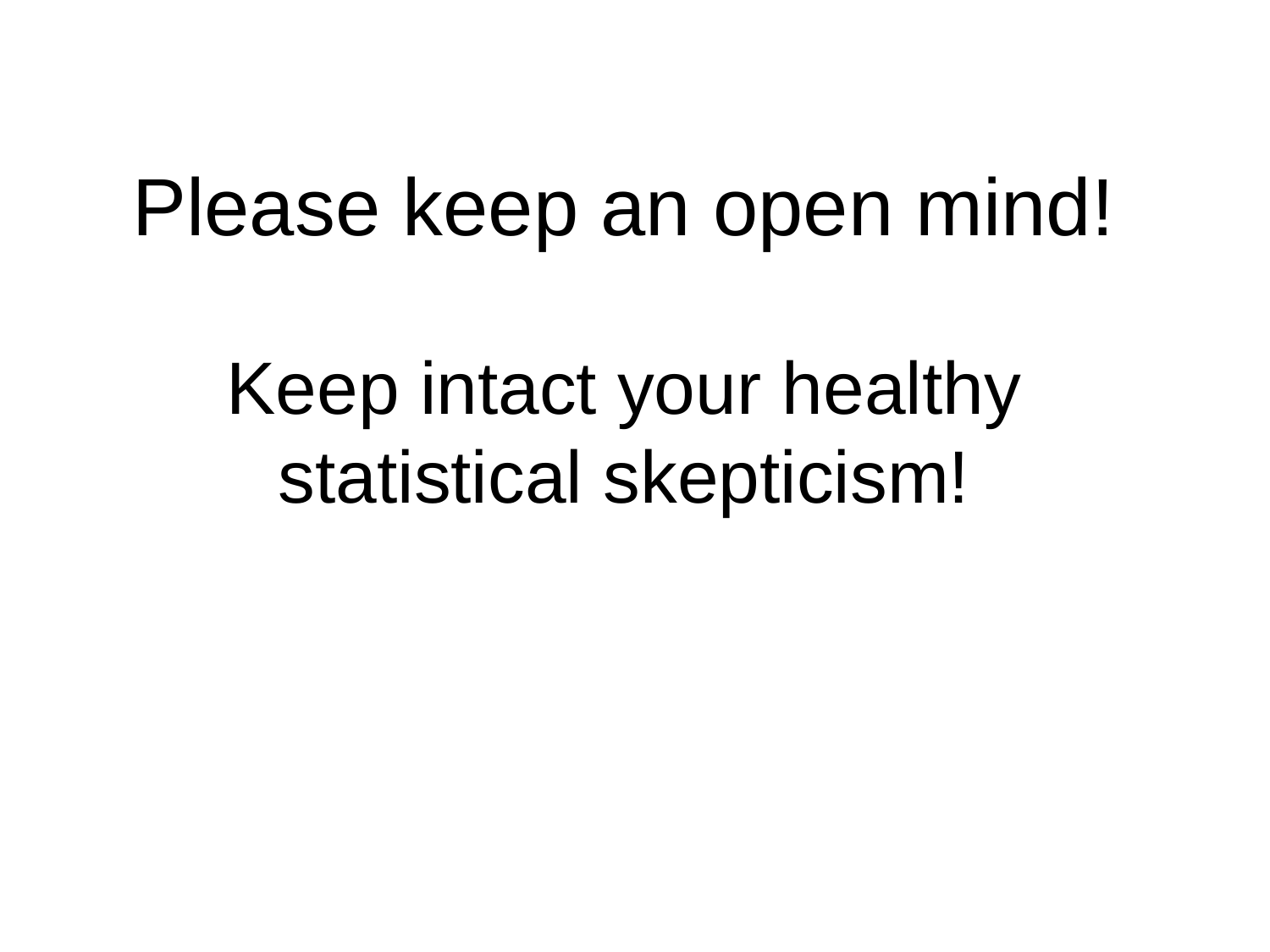

Please keep an open mind!

Keep intact your healthy statistical skepticism!